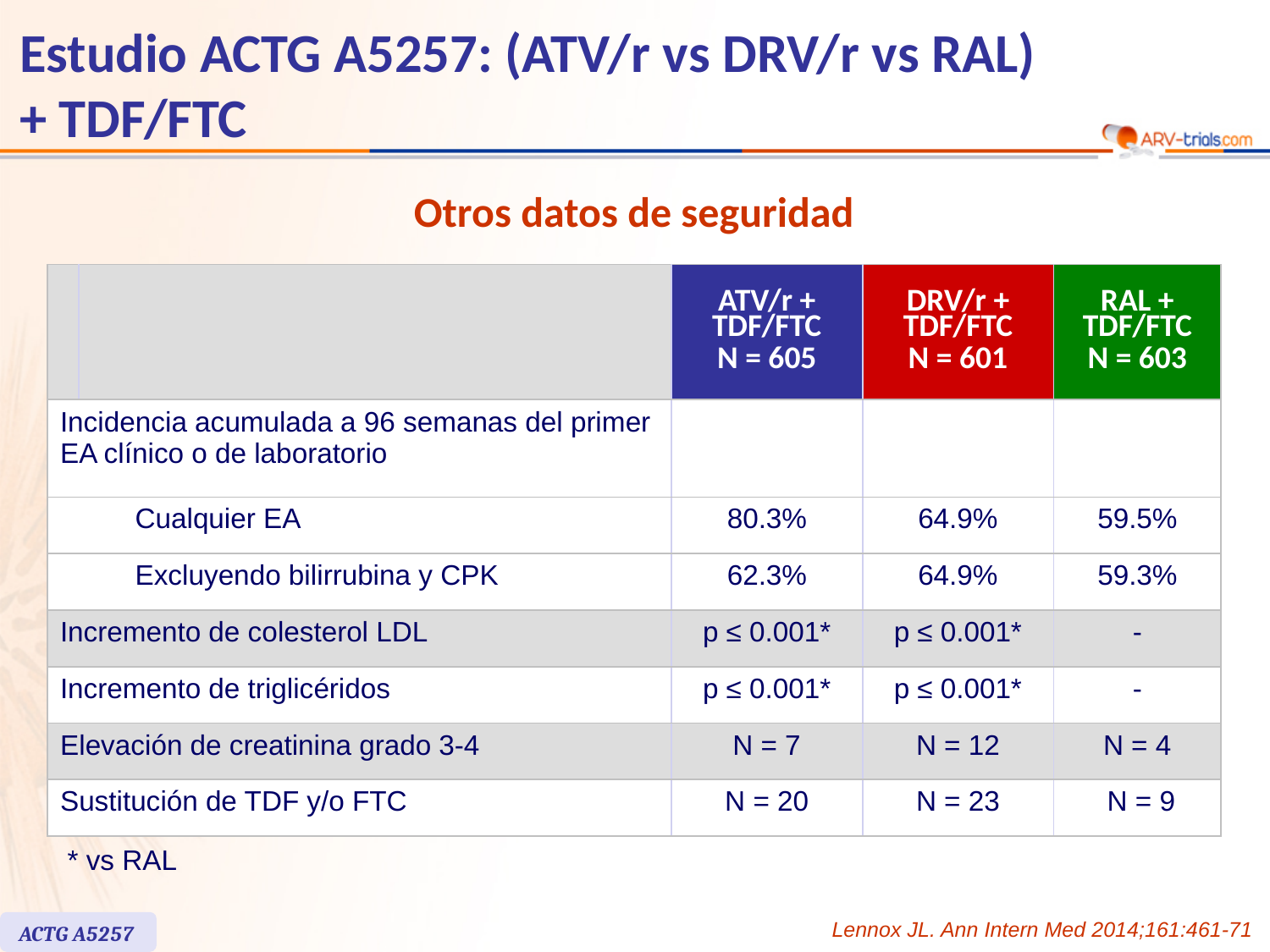

# Estudio ACTG A5257: (ATV/r vs DRV/r vs RAL) + TDF/FTC
Otros datos de seguridad
|  |  |  | ATV/r + TDF/FTC N = 605 | DRV/r + TDF/FTC N = 601 | RAL + TDF/FTC N = 603 |
| --- | --- | --- | --- | --- | --- |
| Incidencia acumulada a 96 semanas del primer EA clínico o de laboratorio |  |  |  |  |  |
|  |  | Cualquier EA | 80.3% | 64.9% | 59.5% |
|  |  | Excluyendo bilirrubina y CPK | 62.3% | 64.9% | 59.3% |
| Incremento de colesterol LDL |  |  | p ≤ 0.001\* | p ≤ 0.001\* | - |
| Incremento de triglicéridos |  |  | p ≤ 0.001\* | p ≤ 0.001\* | - |
| Elevación de creatinina grado 3-4 |  |  | N = 7 | N = 12 | N = 4 |
| Sustitución de TDF y/o FTC |  |  | N = 20 | N = 23 | N = 9 |
* vs RAL
Lennox JL. Ann Intern Med 2014;161:461-71

ACTG A5257